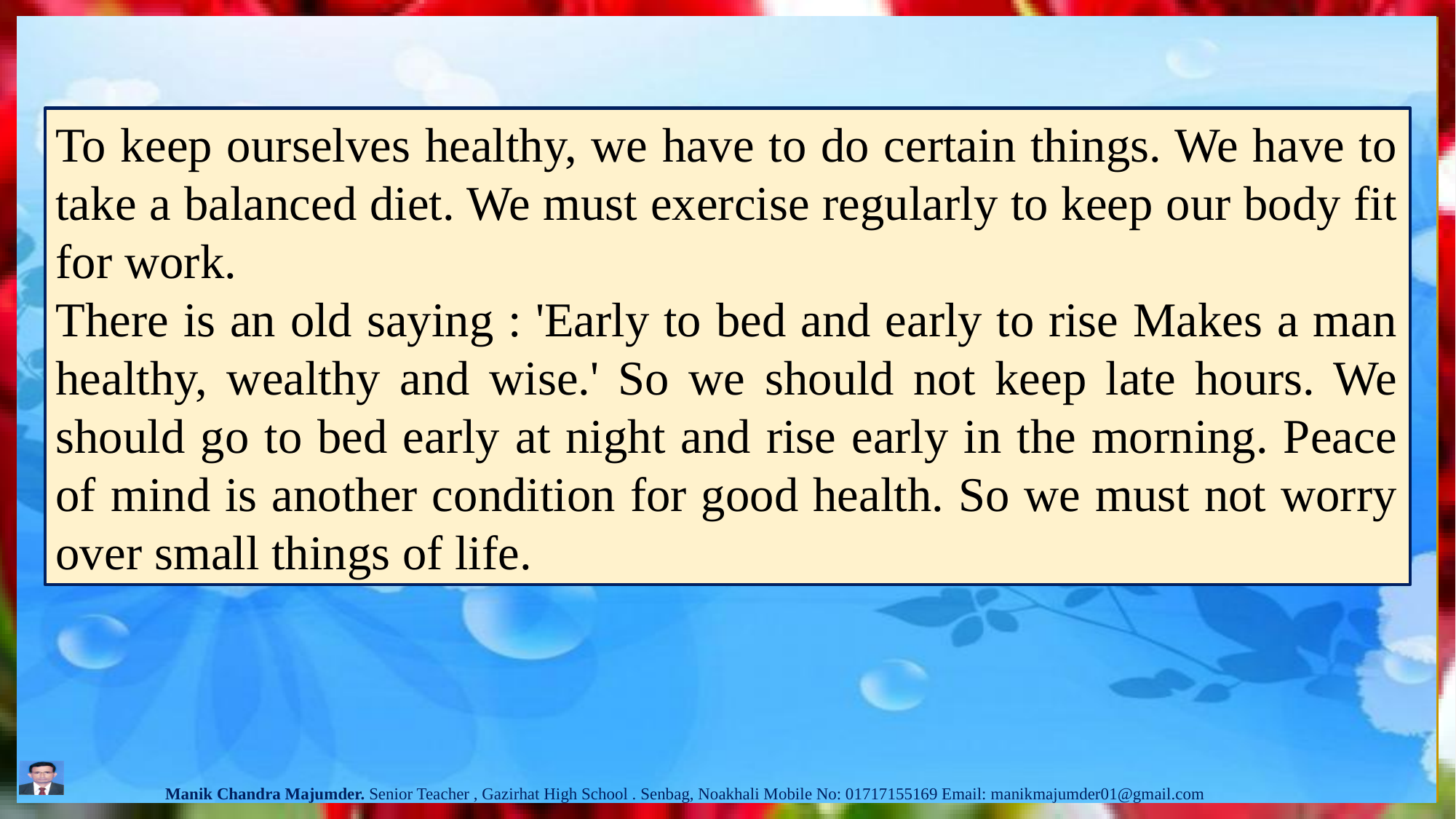

To keep ourselves healthy, we have to do certain things. We have to take a balanced diet. We must exercise regularly to keep our body fit for work.
There is an old saying : 'Early to bed and early to rise Makes a man healthy, wealthy and wise.' So we should not keep late hours. We should go to bed early at night and rise early in the morning. Peace of mind is another condition for good health. So we must not worry over small things of life.